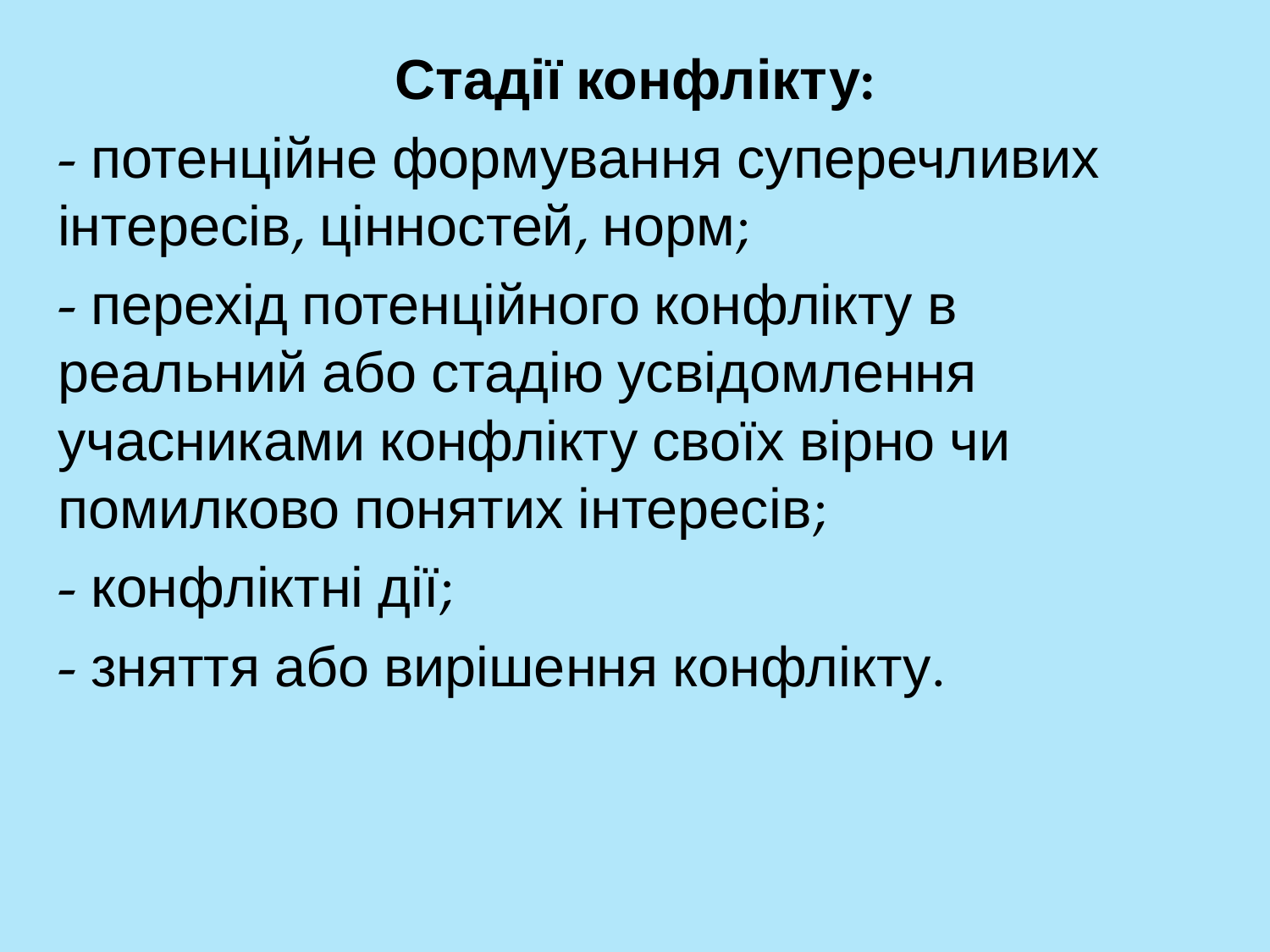

Стадії конфлікту:
- потенційне формування суперечливих інтересів, цінностей, норм;
- перехід потенційного конфлікту в реальний або стадію усвідомлення учасниками конфлікту своїх вірно чи помилково понятих інтересів;
- конфліктні дії;
- зняття або вирішення конфлікту.